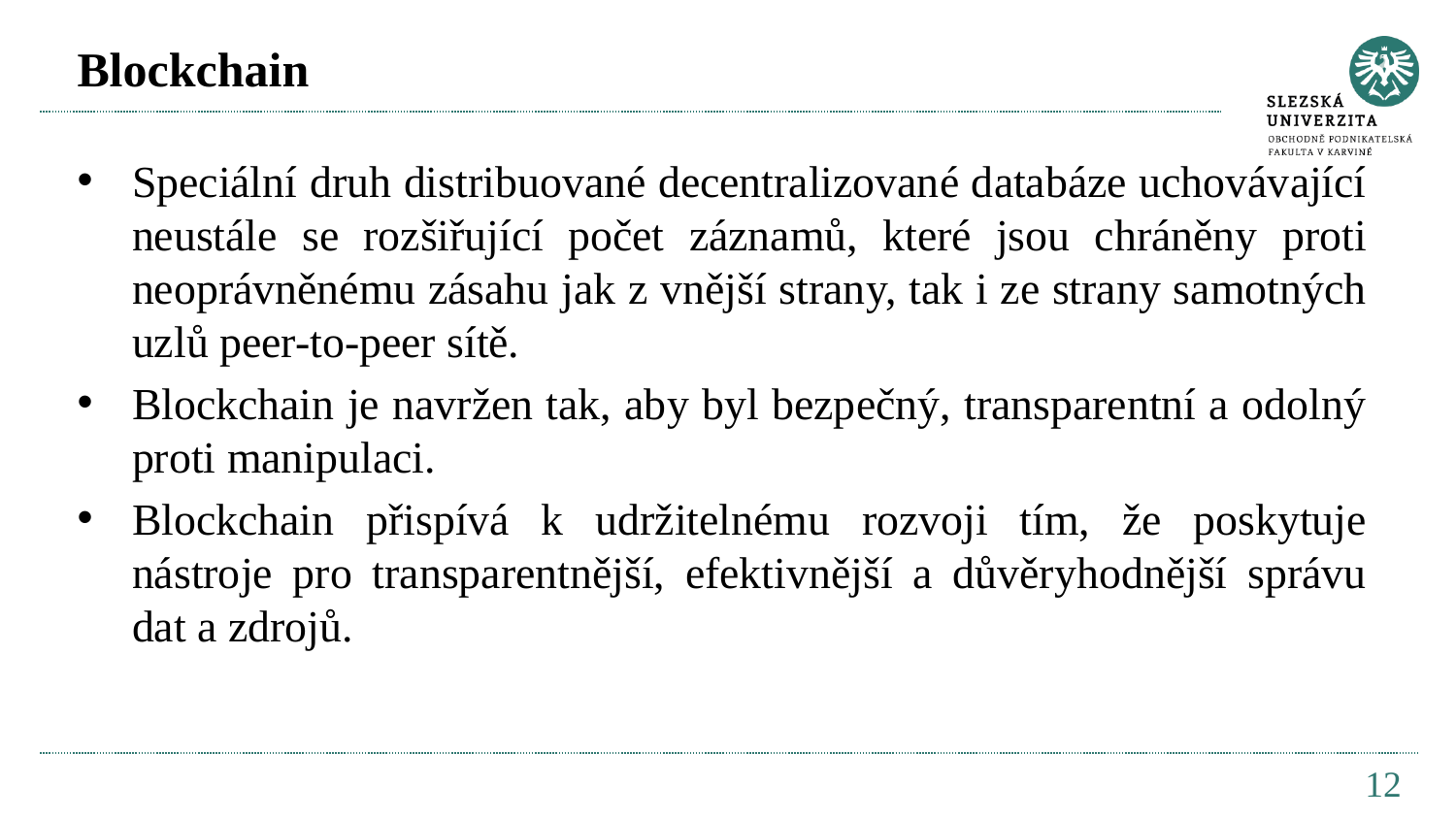

# Blockchain
Speciální druh distribuované decentralizované databáze uchovávající neustále se rozšiřující počet záznamů, které jsou chráněny proti neoprávněnému zásahu jak z vnější strany, tak i ze strany samotných uzlů peer-to-peer sítě.
Blockchain je navržen tak, aby byl bezpečný, transparentní a odolný proti manipulaci.
Blockchain přispívá k udržitelnému rozvoji tím, že poskytuje nástroje pro transparentnější, efektivnější a důvěryhodnější správu dat a zdrojů.

12